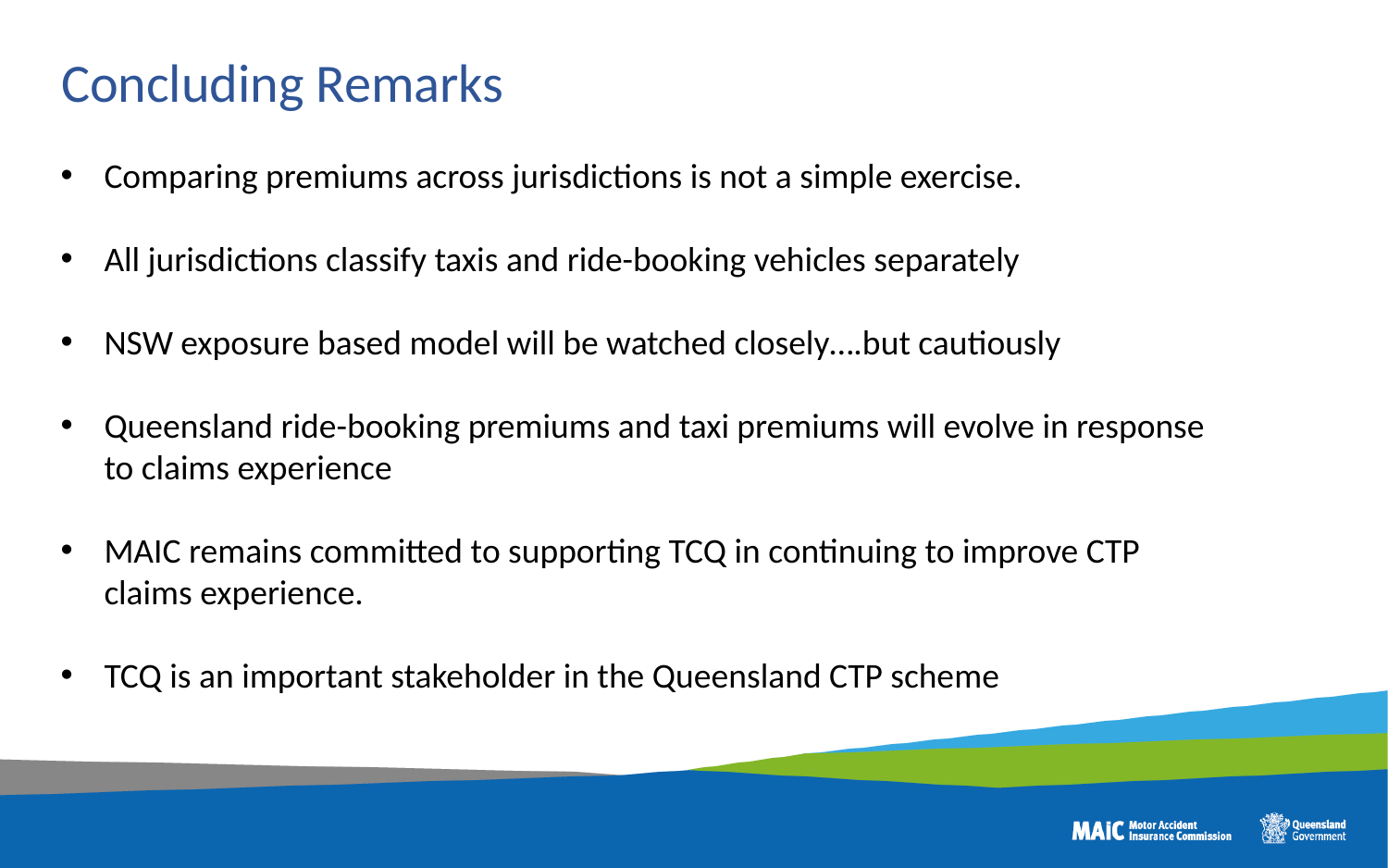

# Concluding Remarks
Comparing premiums across jurisdictions is not a simple exercise.

All jurisdictions classify taxis and ride-booking vehicles separately

NSW exposure based model will be watched closely….but cautiously

Queensland ride-booking premiums and taxi premiums will evolve in response to claims experience

MAIC remains committed to supporting TCQ in continuing to improve CTP claims experience.

TCQ is an important stakeholder in the Queensland CTP scheme